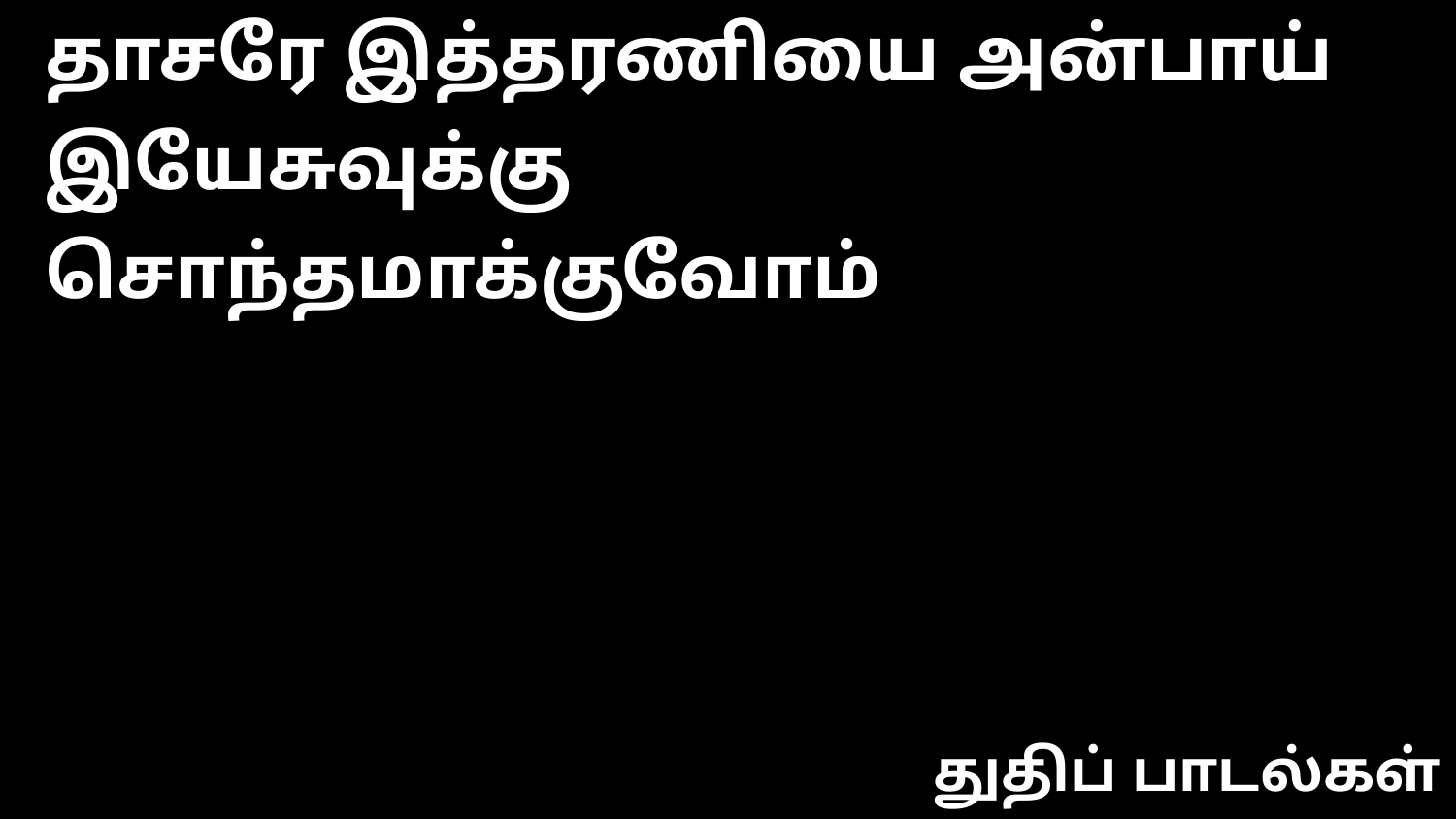

தாசரே இத்தரணியை அன்பாய்
இயேசுவுக்கு சொந்தமாக்குவோம்
துதிப் பாடல்கள்